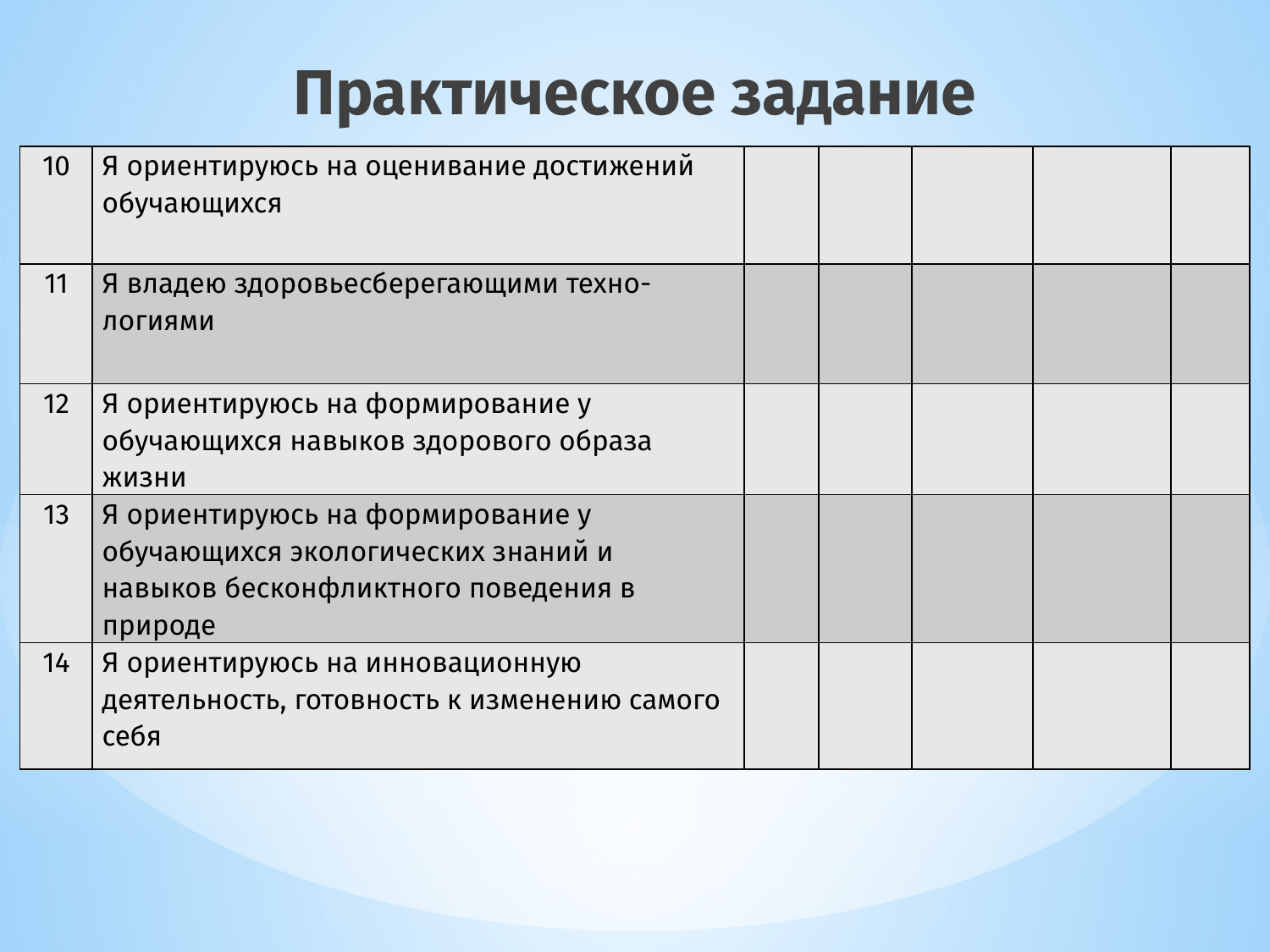

Практическое задание
| 10 | Я ориентируюсь на оценивание достижений обучающихся |  |  |  |  |  |
| --- | --- | --- | --- | --- | --- | --- |
| 11 | Я владею здоровьесберегающими техно-логиями |  |  |  |  |  |
| 12 | Я ориентируюсь на формирование у обучающихся навыков здорового образа жизни |  |  |  |  |  |
| 13 | Я ориентируюсь на формирование у обучающихся экологических знаний и навыков бесконфликтного поведения в природе |  |  |  |  |  |
| 14 | Я ориентируюсь на инновационную деятельность, готовность к изменению самого себя |  |  |  |  |  |